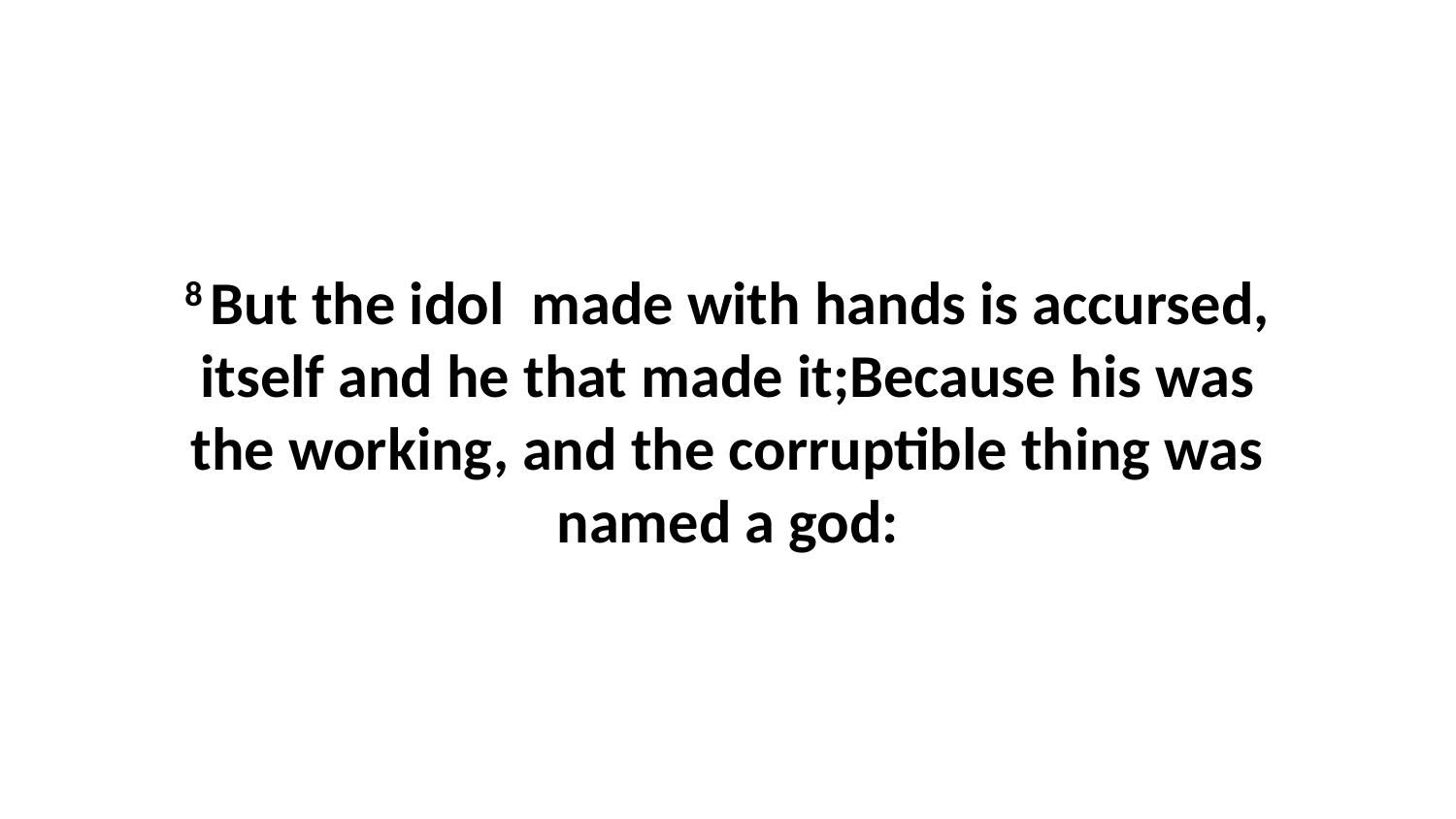

8 But the idol  made with hands is accursed, itself and he that made it;Because his was the working, and the corruptible thing was named a god: